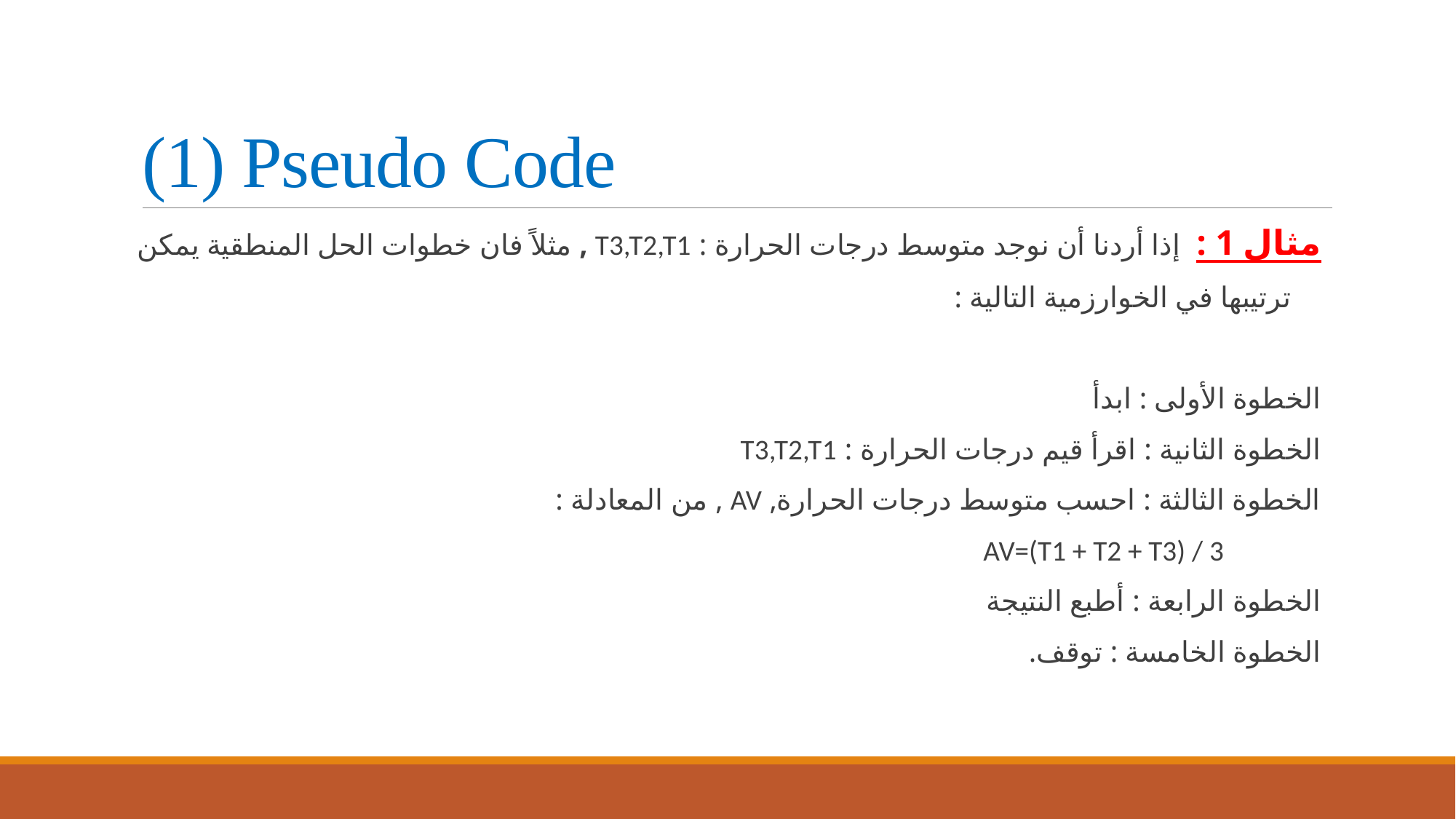

# (1) Pseudo Code
مثال 1 :  إذا أردنا أن نوجد متوسط درجات الحرارة : T3,T2,T1 , مثلاً فان خطوات الحل المنطقية يمكن
    ترتيبها في الخوارزمية التالية :

الخطوة الأولى : ابدأ
الخطوة الثانية : اقرأ قيم درجات الحرارة : T3,T2,T1
الخطوة الثالثة : احسب متوسط درجات الحرارة, AV , من المعادلة :
             AV=(T1 + T2 + T3) / 3
الخطوة الرابعة : أطبع النتيجة
الخطوة الخامسة : توقف.